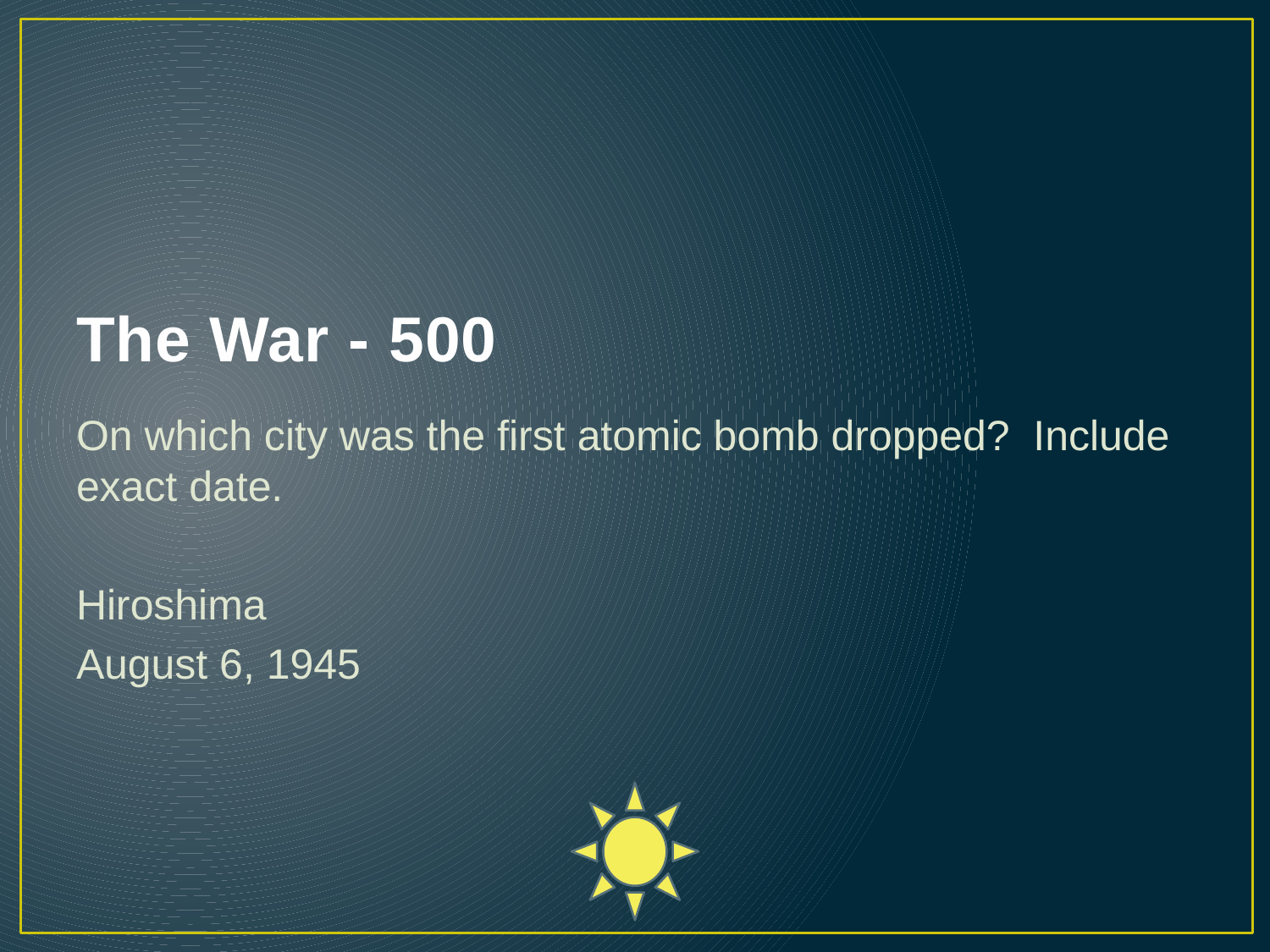

# The War - 500
On which city was the first atomic bomb dropped?  Include exact date.

Hiroshima
August 6, 1945